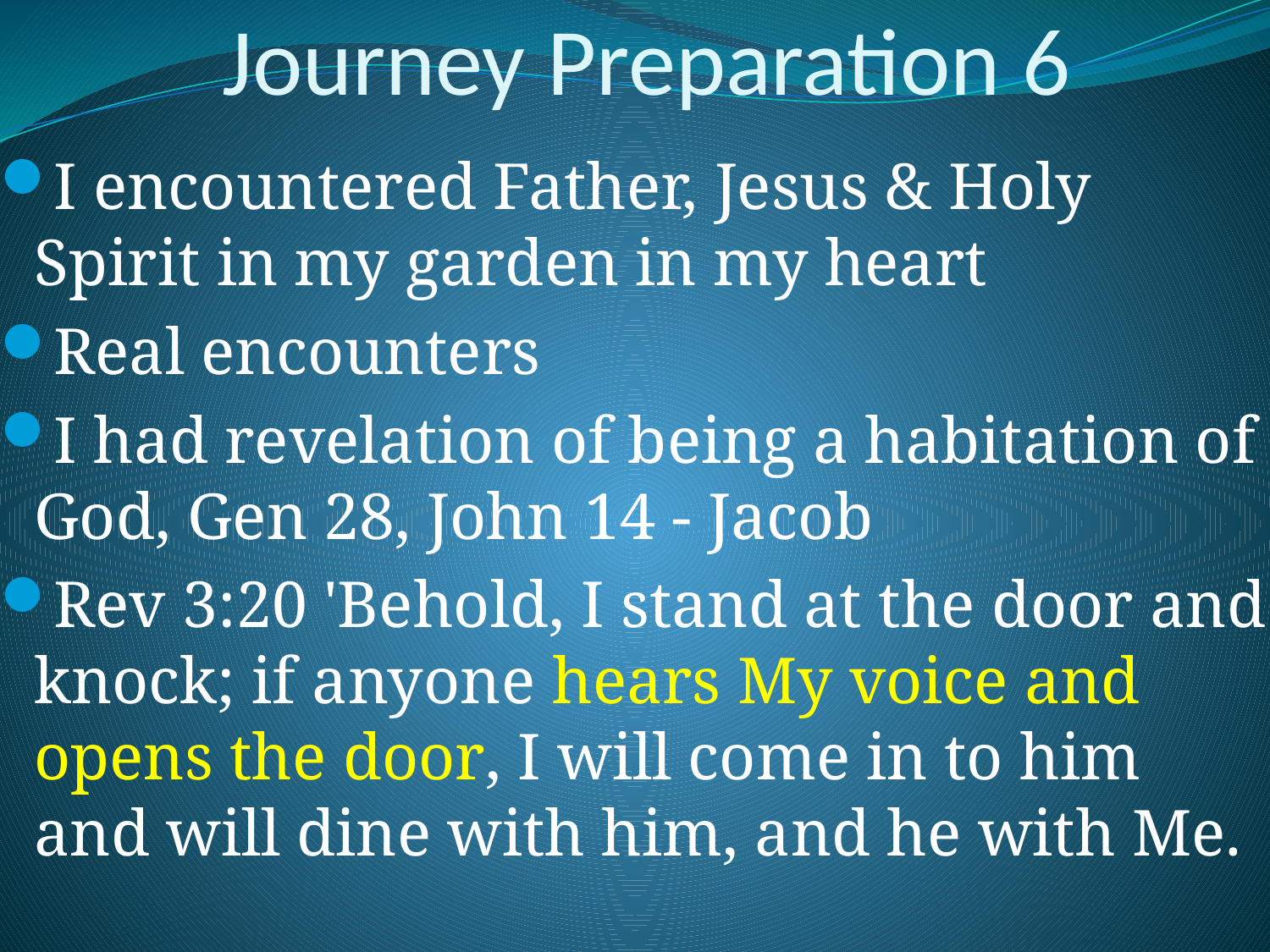

# Journey Preparation 6
I encountered Father, Jesus & Holy Spirit in my garden in my heart
Real encounters
I had revelation of being a habitation of God, Gen 28, John 14 - Jacob
Rev 3:20 'Behold, I stand at the door and knock; if anyone hears My voice and opens the door, I will come in to him and will dine with him, and he with Me.